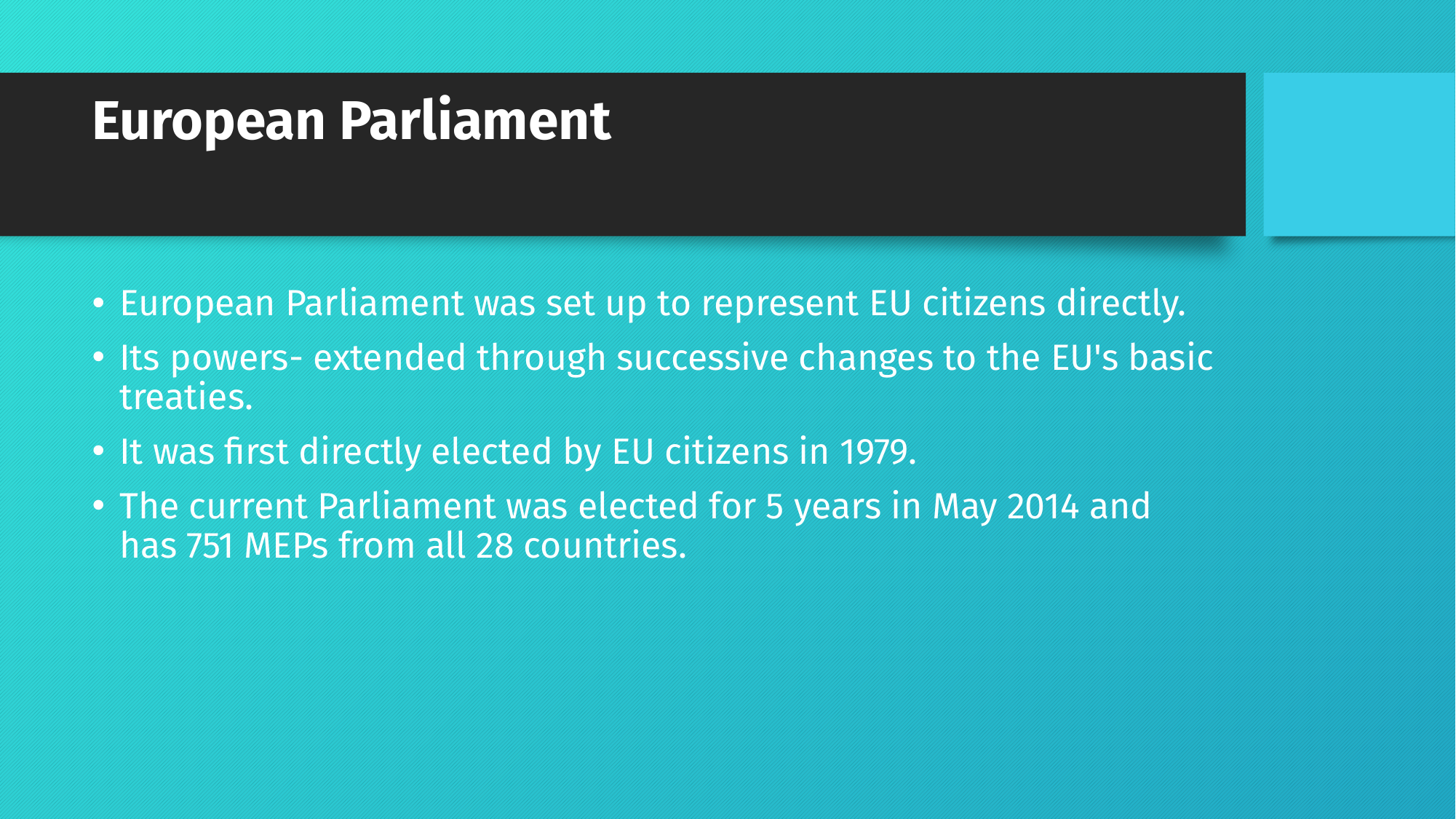

# European Parliament
European Parliament was set up to represent EU citizens directly.
Its powers- extended through successive changes to the EU's basic treaties.
It was first directly elected by EU citizens in 1979.
The current Parliament was elected for 5 years in May 2014 and has 751 MEPs from all 28 countries.